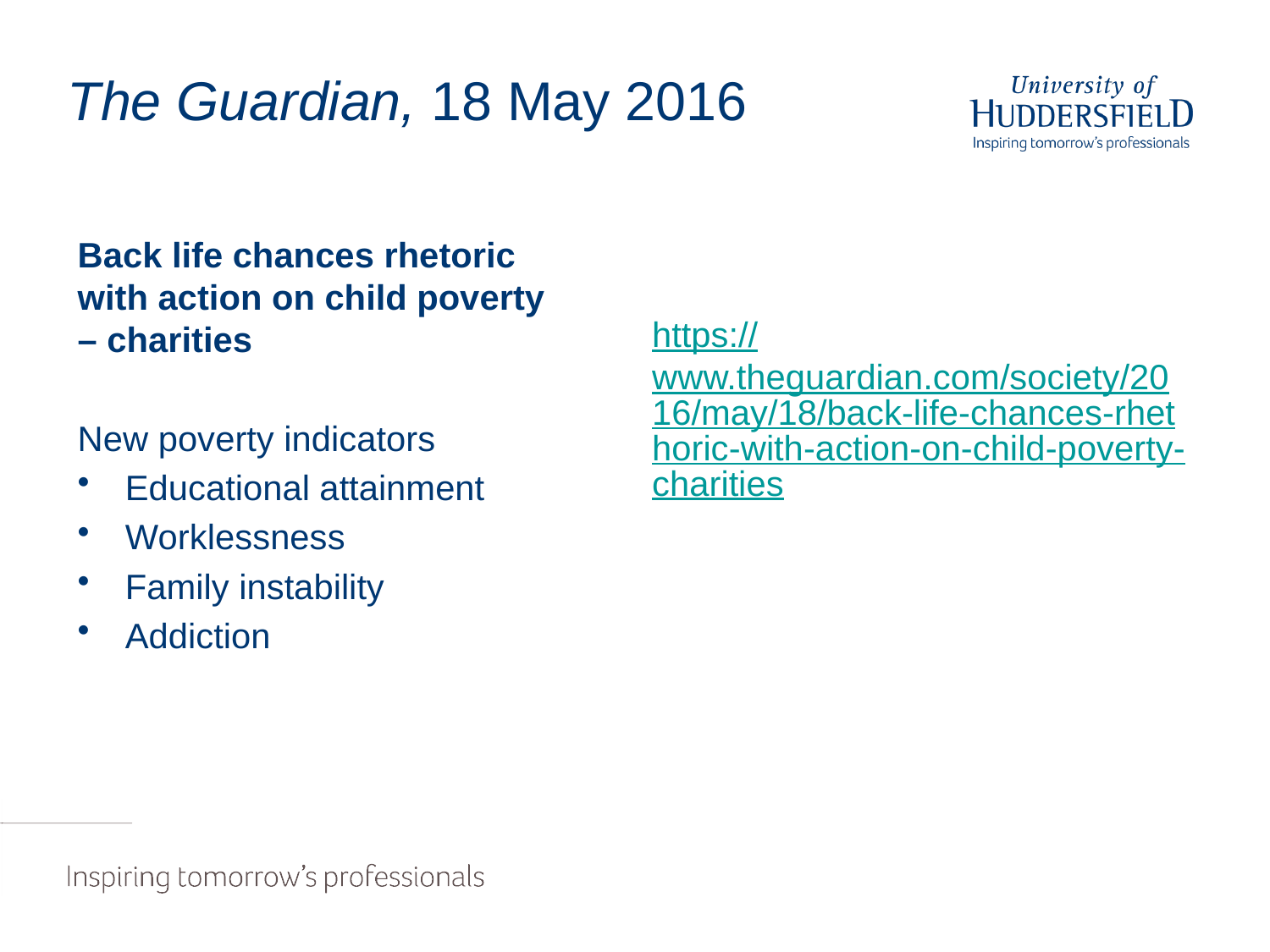

# The Guardian, 18 May 2016
Back life chances rhetoric with action on child poverty – charities

New poverty indicators
Educational attainment
Worklessness
Family instability
Addiction

https://www.theguardian.com/society/2016/may/18/back-life-chances-rhethoric-with-action-on-child-poverty-charities